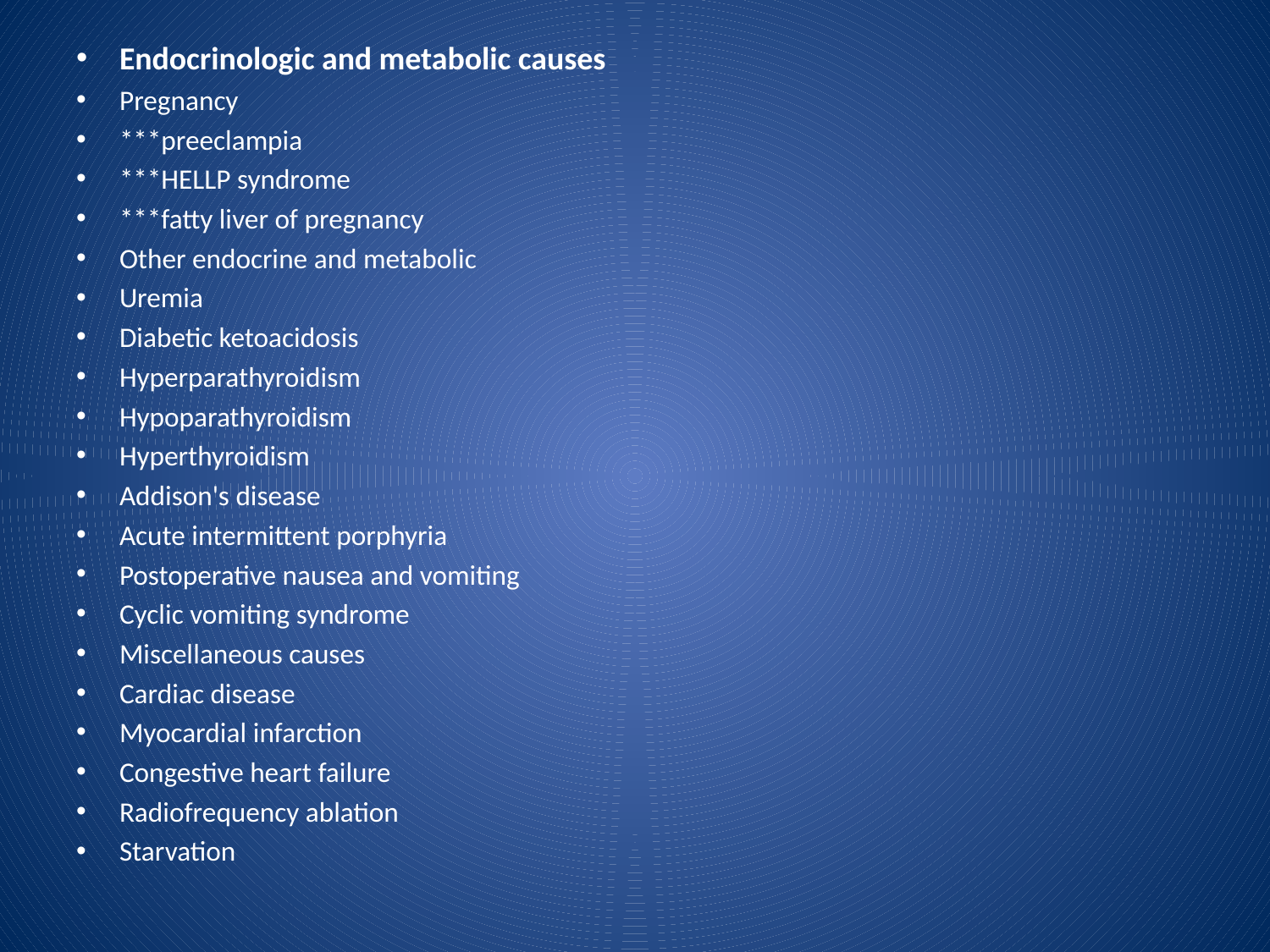

Endocrinologic and metabolic causes
Pregnancy
***preeclampia
***HELLP syndrome
***fatty liver of pregnancy
Other endocrine and metabolic
Uremia
Diabetic ketoacidosis
Hyperparathyroidism
Hypoparathyroidism
Hyperthyroidism
Addison's disease
Acute intermittent porphyria
Postoperative nausea and vomiting
Cyclic vomiting syndrome
Miscellaneous causes
Cardiac disease
Myocardial infarction
Congestive heart failure
Radiofrequency ablation
Starvation